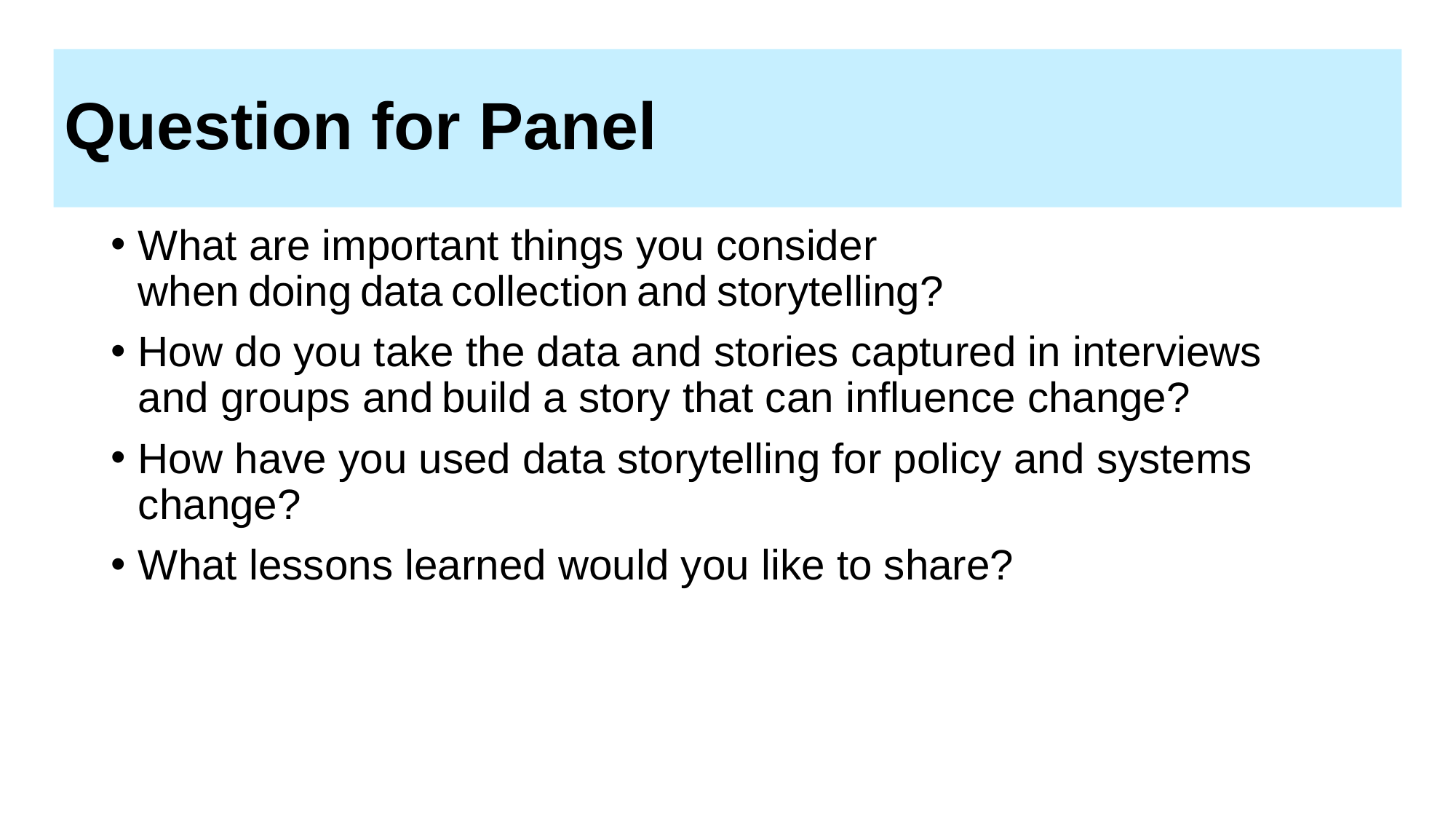

# Question for Panel
What are important things you consider when doing data collection and storytelling?
How do you take the data and stories captured in interviews and groups and build a story that can influence change?
How have you used data storytelling for policy and systems change?
What lessons learned would you like to share?